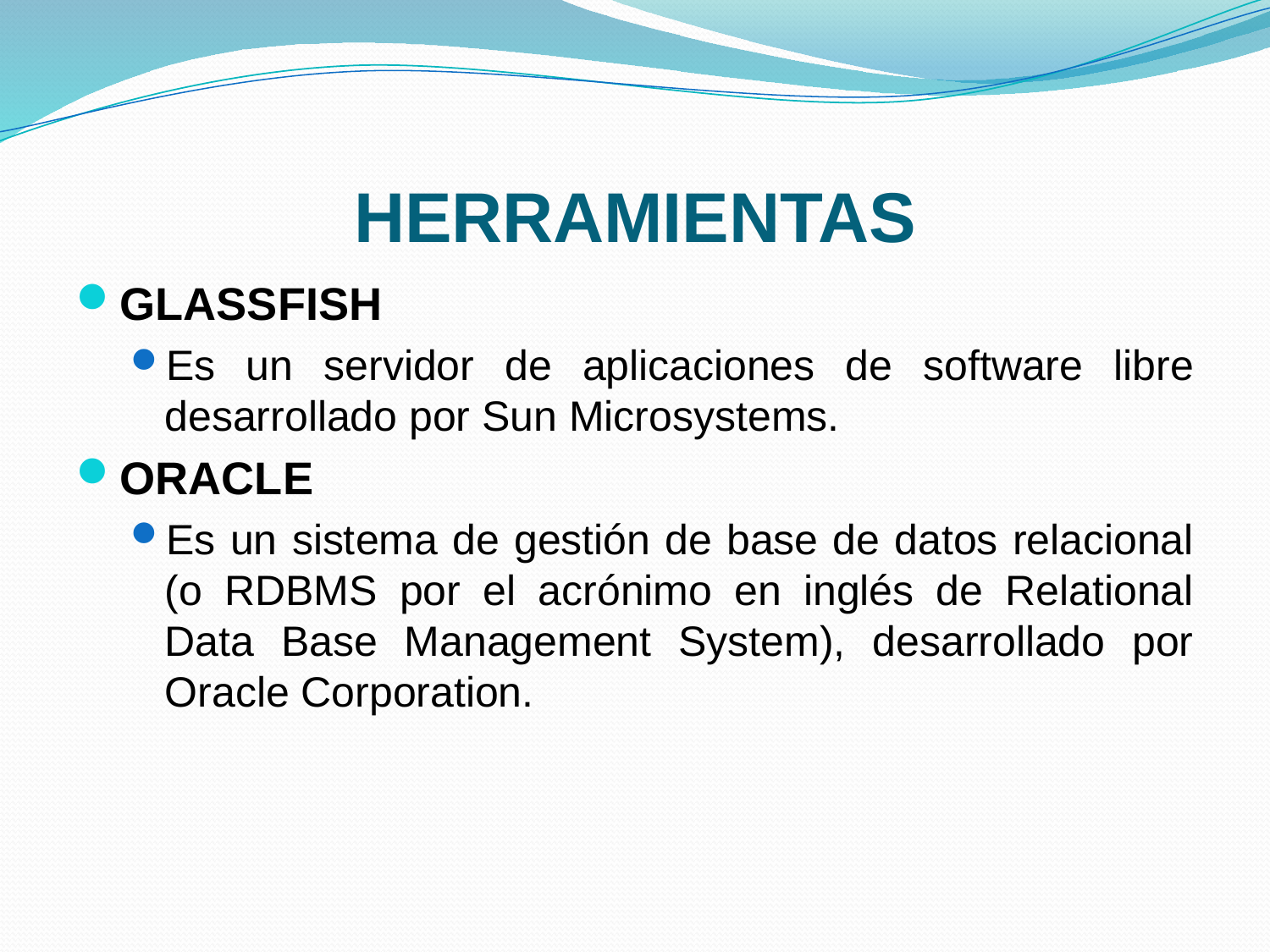

# HERRAMIENTAS
GLASSFISH
Es un servidor de aplicaciones de software libre desarrollado por Sun Microsystems.
ORACLE
Es un sistema de gestión de base de datos relacional (o RDBMS por el acrónimo en inglés de Relational Data Base Management System), desarrollado por Oracle Corporation.